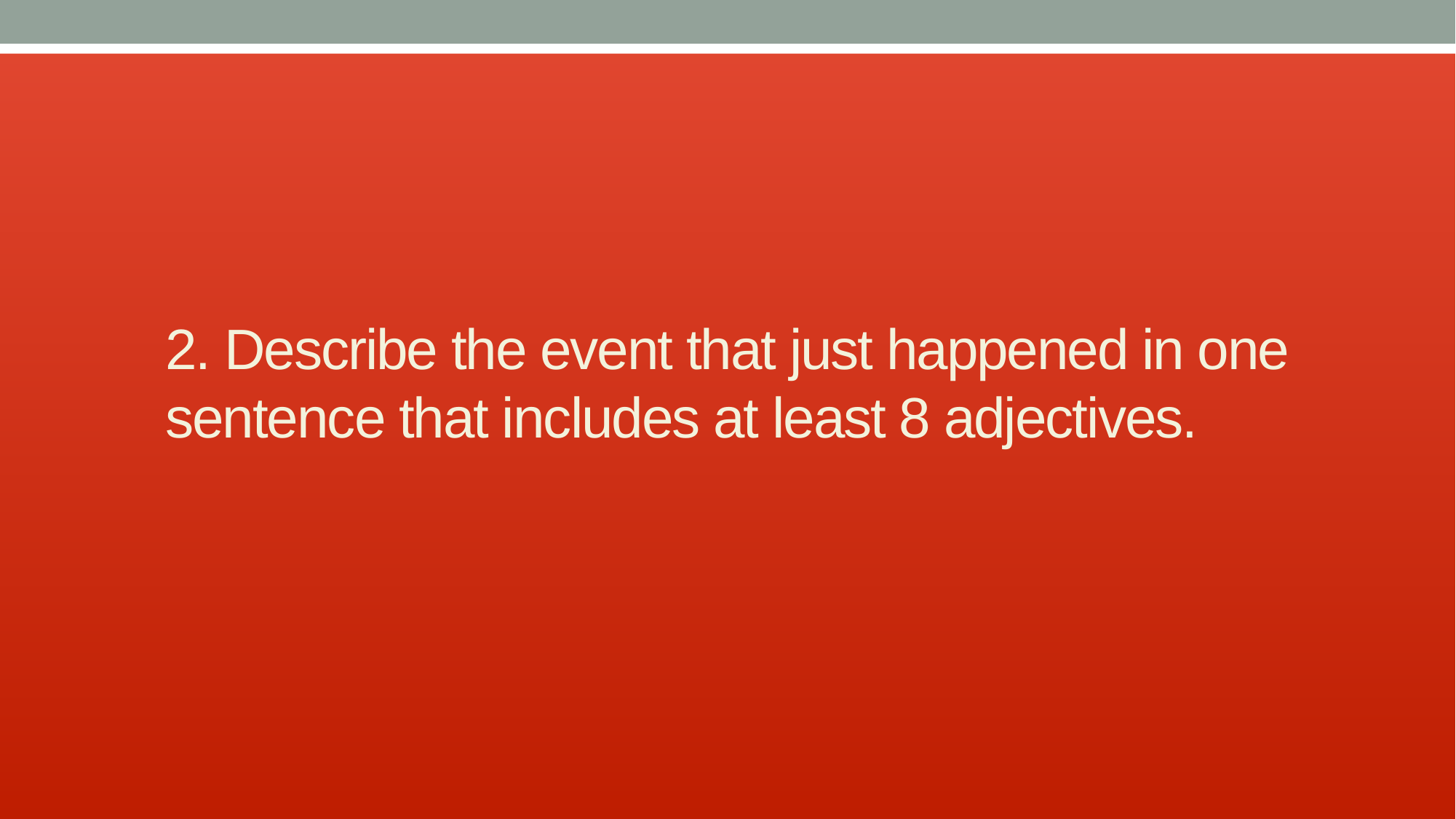

# 2. Describe the event that just happened in one sentence that includes at least 8 adjectives.